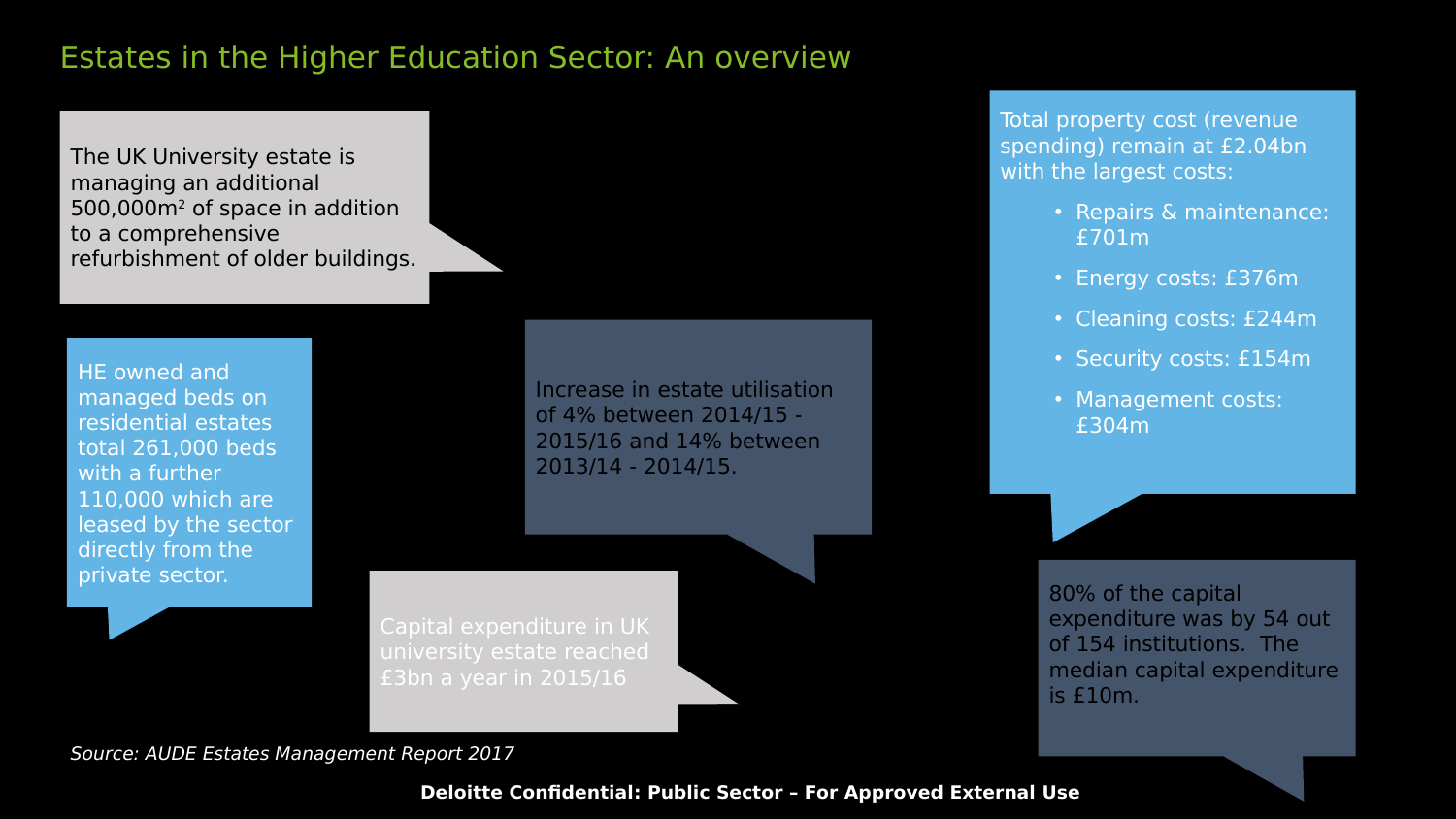

# Estates in the Higher Education Sector: An overview
Total property cost (revenue spending) remain at £2.04bn with the largest costs:
Repairs & maintenance: £701m
Energy costs: £376m
Cleaning costs: £244m
Security costs: £154m
Management costs: £304m

The UK University estate is managing an additional 500,000m2 of space in addition to a comprehensive refurbishment of older buildings.
Increase in estate utilisation of 4% between 2014/15 - 2015/16 and 14% between 2013/14 - 2014/15.
HE owned and managed beds on residential estates total 261,000 beds with a further 110,000 which are leased by the sector directly from the private sector.
80% of the capital expenditure was by 54 out of 154 institutions.  The median capital expenditure is £10m.

Capital expenditure in UK university estate reached £3bn a year in 2015/16
Source: AUDE Estates Management Report 2017
Deloitte Confidential: Public Sector – For Approved External Use